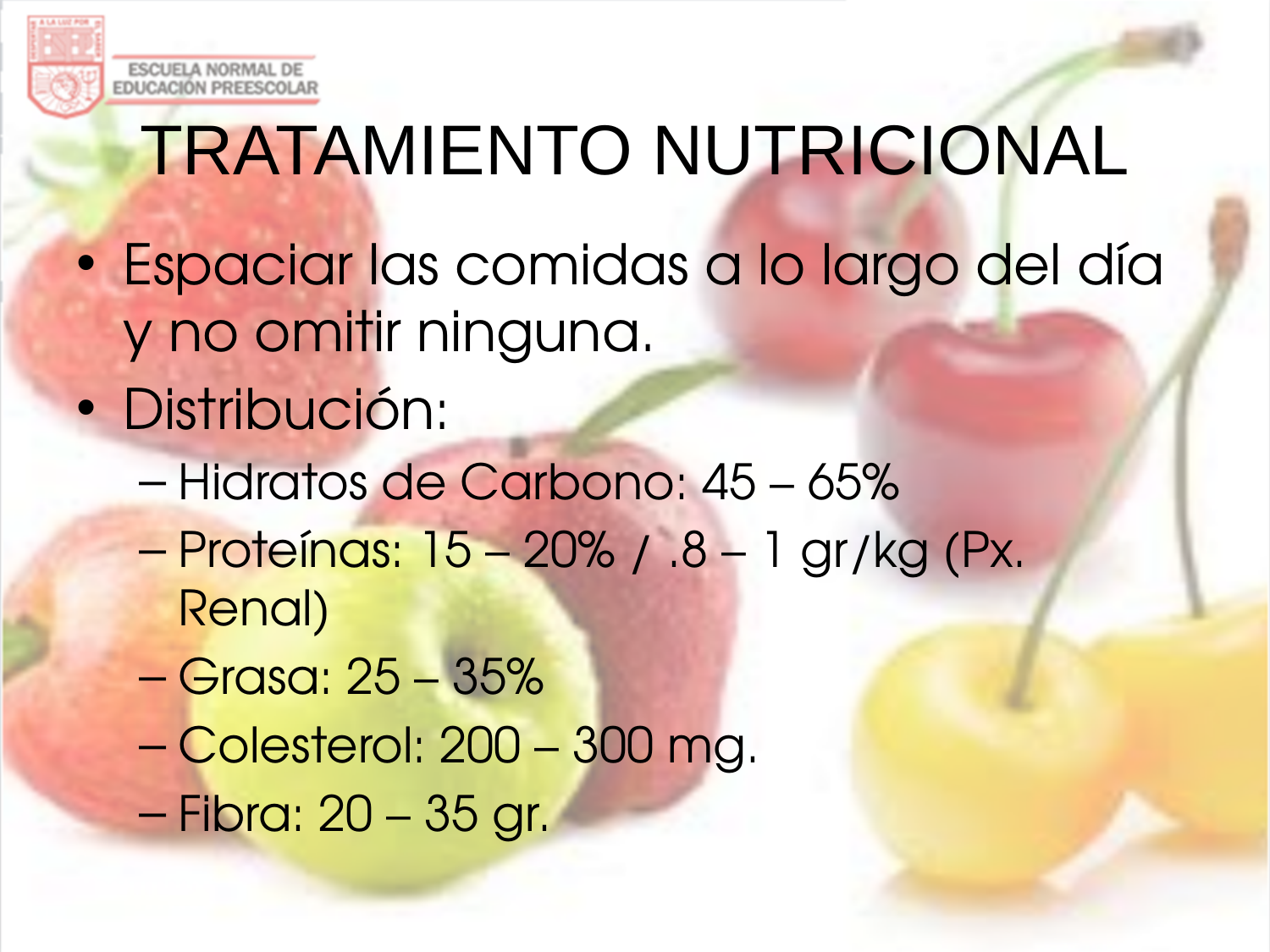

# TRATAMIENTO NUTRICIONAL
Espaciar las comidas a lo largo del día y no omitir ninguna.
Distribución:
Hidratos de Carbono: 45 – 65%
Proteínas: 15 – 20% / .8 – 1 gr/kg (Px. Renal)
Grasa: 25 – 35%
Colesterol: 200 – 300 mg.
Fibra: 20 – 35 gr.